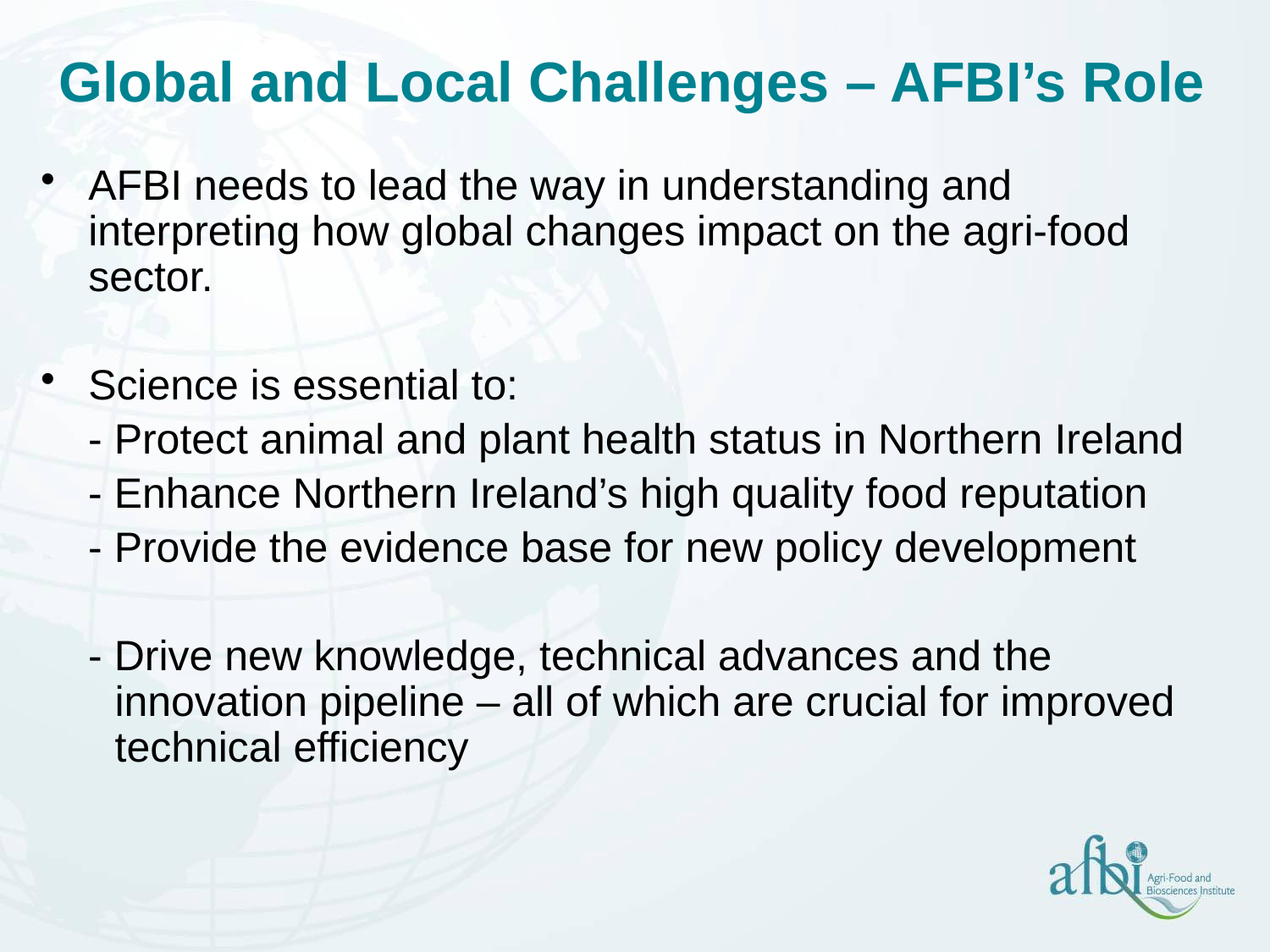

# Global and Local Challenges – AFBI’s Role

AFBI needs to lead the way in understanding and interpreting how global changes impact on the agri-food sector.

Science is essential to:
    - Protect animal and plant health status in Northern Ireland
    - Enhance Northern Ireland’s high quality food reputation
    - Provide the evidence base for new policy development

    - Drive new knowledge, technical advances and the innovation pipeline – all of which are crucial for improved technical efficiency